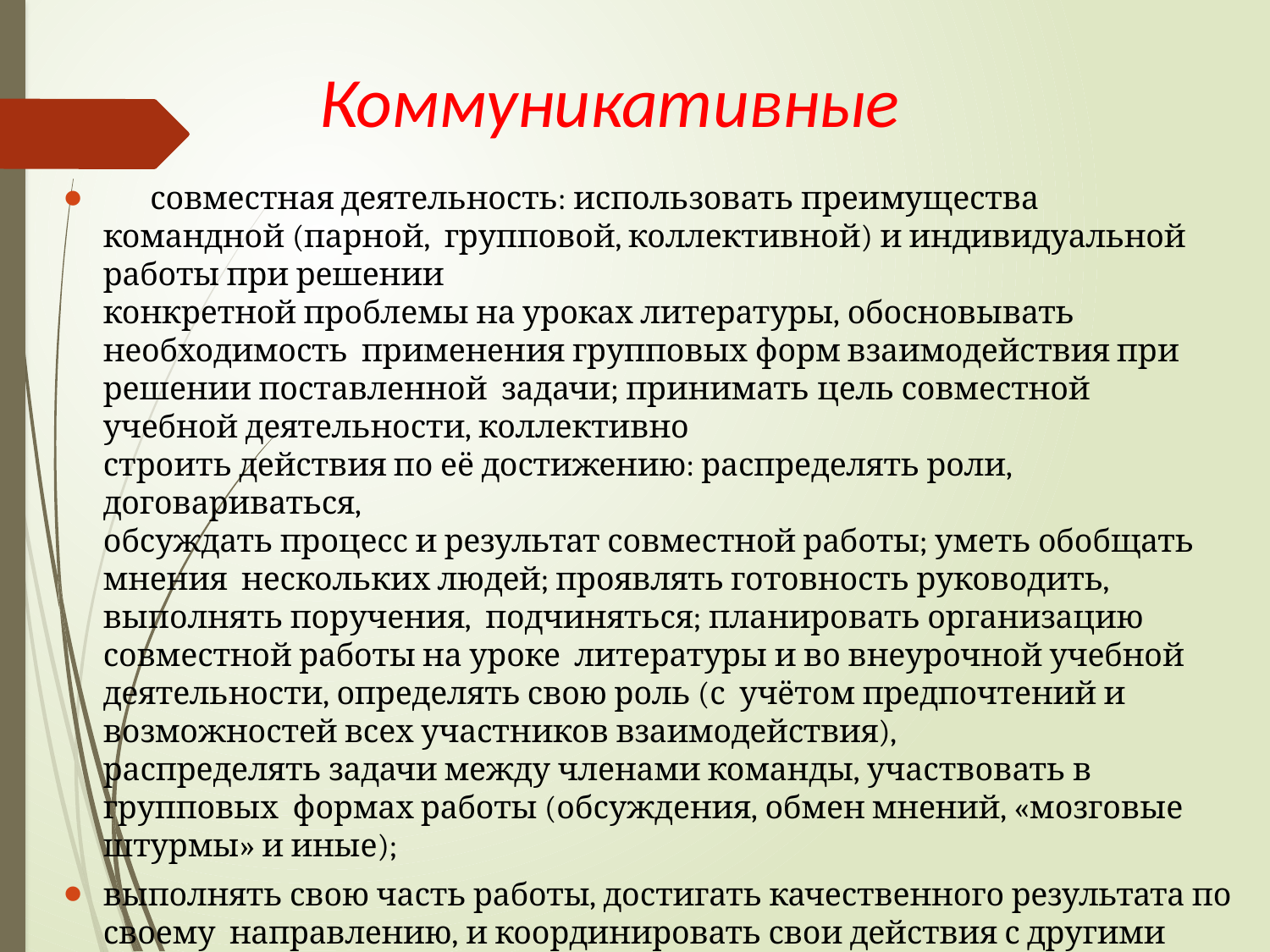

# Коммуникативные
	совместная деятельность: использовать преимущества командной (парной,  групповой, коллективной) и индивидуальной работы при решении
конкретной проблемы на уроках литературы, обосновывать необходимость  применения групповых форм взаимодействия при решении поставленной  задачи; принимать цель совместной учебной деятельности, коллективно
строить действия по её достижению: распределять роли, договариваться,
обсуждать процесс и результат совместной работы; уметь обобщать мнения  нескольких людей; проявлять готовность руководить, выполнять поручения,  подчиняться; планировать организацию совместной работы на уроке  литературы и во внеурочной учебной деятельности, определять свою роль (с  учётом предпочтений и возможностей всех участников взаимодействия),
распределять задачи между членами команды, участвовать в групповых  формах работы (обсуждения, обмен мнений, «мозговые штурмы» и иные);
выполнять свою часть работы, достигать качественного результата по своему  направлению, и координировать свои действия с другими членами команды;  оценивать качество своего вклада в общий результат по критериям,
сформулированным участниками взаимодействия на литературных  занятиях; сравнивать результаты с исходной задачей и вклад каждого члена  команды в достижение результатов, разделять сферу ответственности и
проявлять готовность к предоставлению отчёта перед группой.